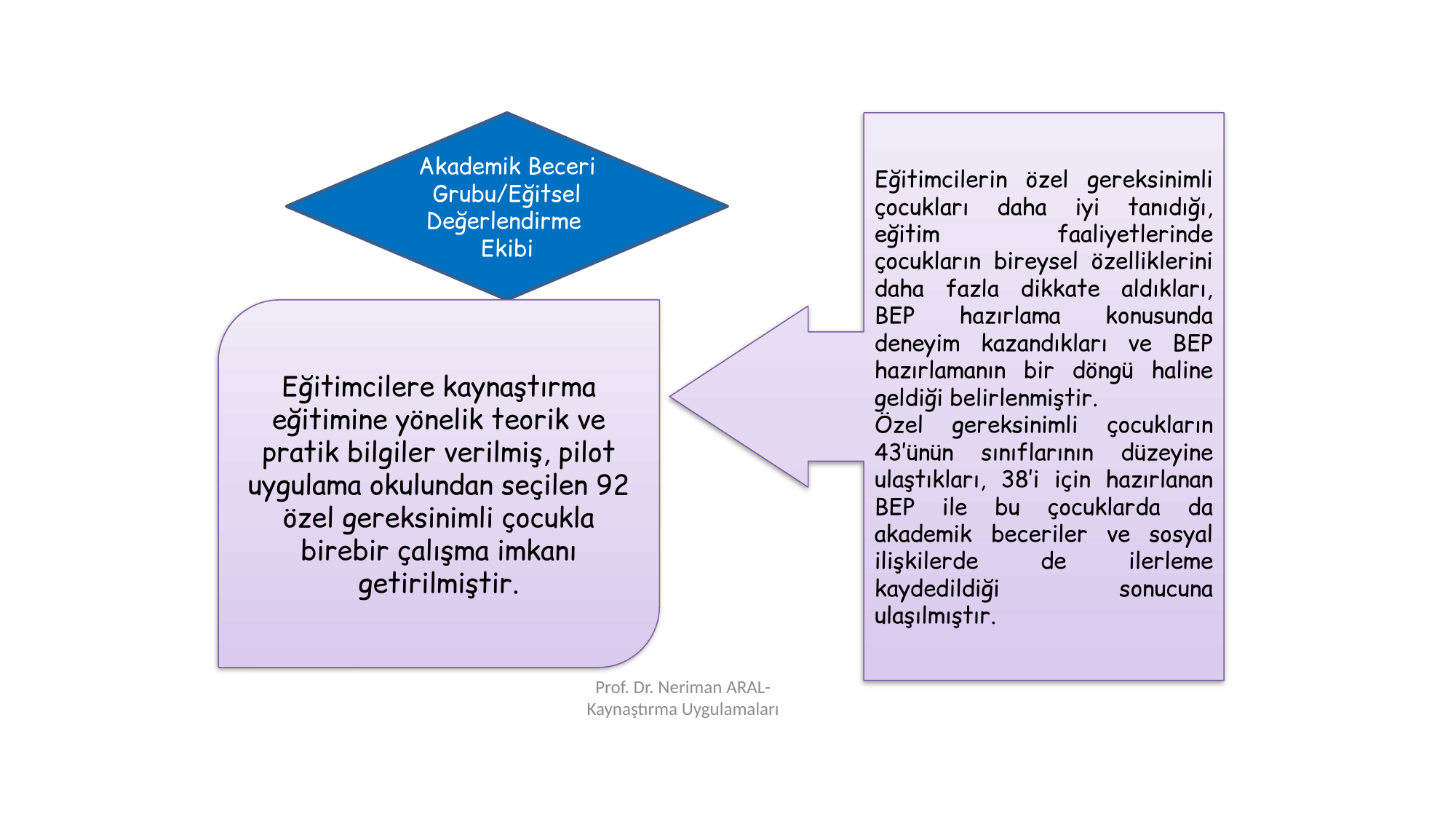

Akademik Beceri Grubu/Eğitsel Değerlendirme  Ekibi
Eğitimcilerin özel gereksinimli çocukları daha iyi tanıdığı, eğitim faaliyetlerinde çocukların bireysel özelliklerini daha fazla dikkate aldıkları, BEP hazırlama konusunda deneyim kazandıkları ve BEP hazırlamanın bir döngü haline geldiği belirlenmiştir.
Özel gereksinimli çocukların 43’ünün sınıflarının düzeyine ulaştıkları, 38’i için hazırlanan BEP ile bu çocuklarda da akademik beceriler ve sosyal ilişkilerde de ilerleme kaydedildiği sonucuna ulaşılmıştır.
Eğitimcilere kaynaştırma eğitimine yönelik teorik ve pratik bilgiler verilmiş, pilot uygulama okulundan seçilen 92 özel gereksinimli çocukla birebir çalışma imkanı getirilmiştir.
Prof. Dr. Neriman ARAL-Kaynaştırma Uygulamaları